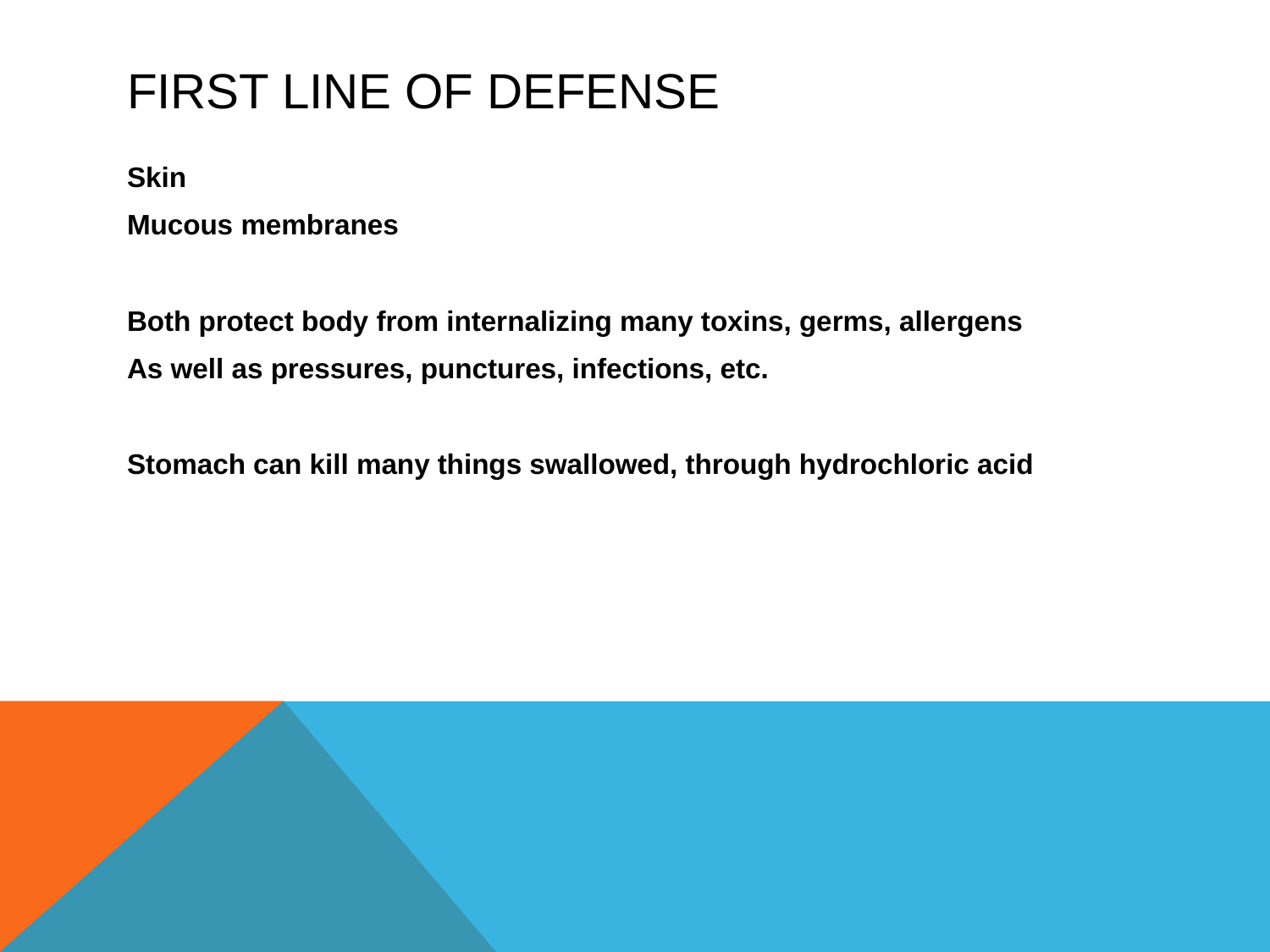

# First line of defense
Skin
Mucous membranes

Both protect body from internalizing many toxins, germs, allergens
As well as pressures, punctures, infections, etc.

Stomach can kill many things swallowed, through hydrochloric acid